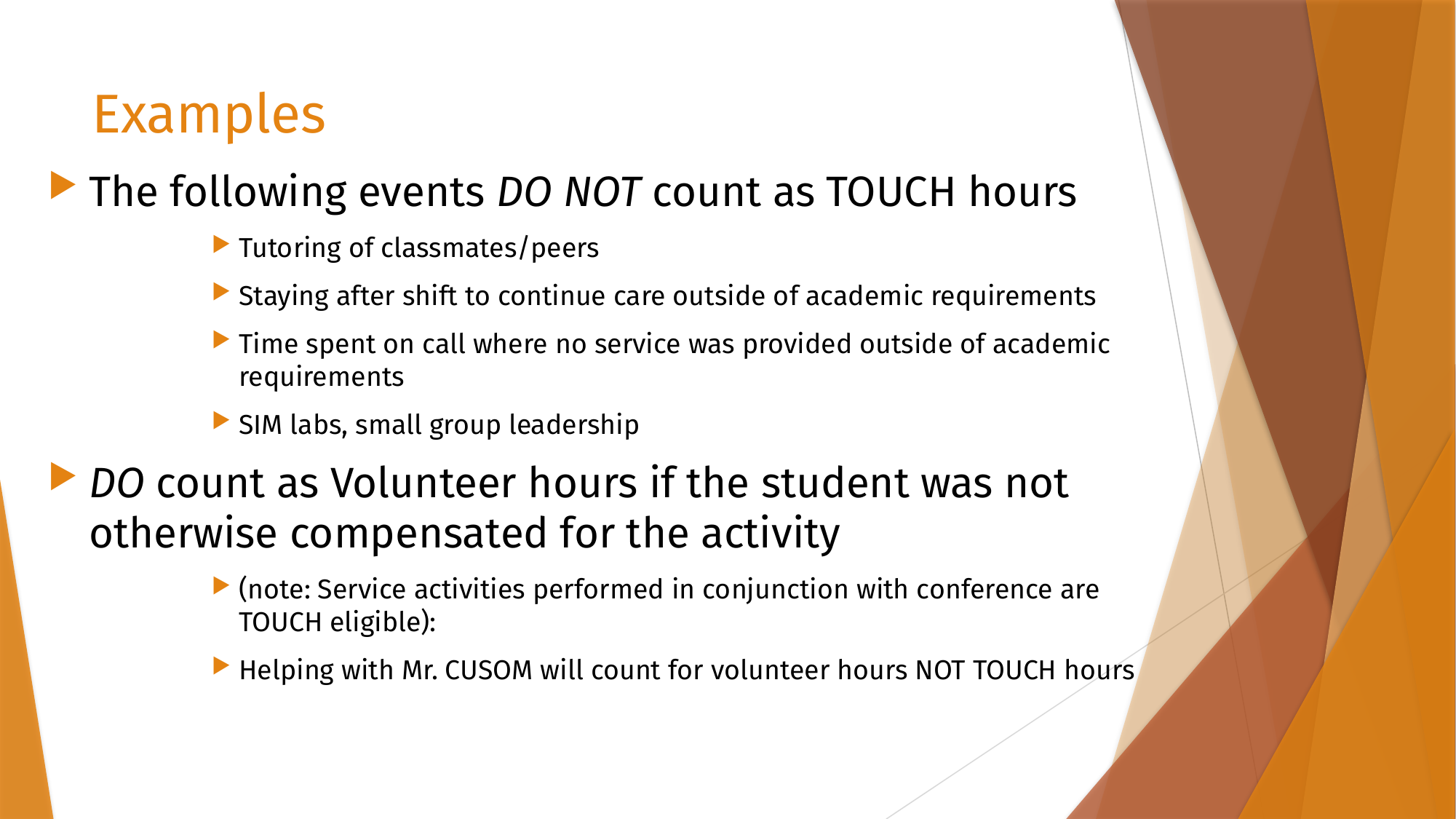

# Examples
The following events DO NOT count as TOUCH hours
Tutoring of classmates/peers
Staying after shift to continue care outside of academic requirements
Time spent on call where no service was provided outside of academic requirements
SIM labs, small group leadership
DO count as Volunteer hours if the student was not otherwise compensated for the activity
(note: Service activities performed in conjunction with conference are TOUCH eligible):
Helping with Mr. CUSOM will count for volunteer hours NOT TOUCH hours